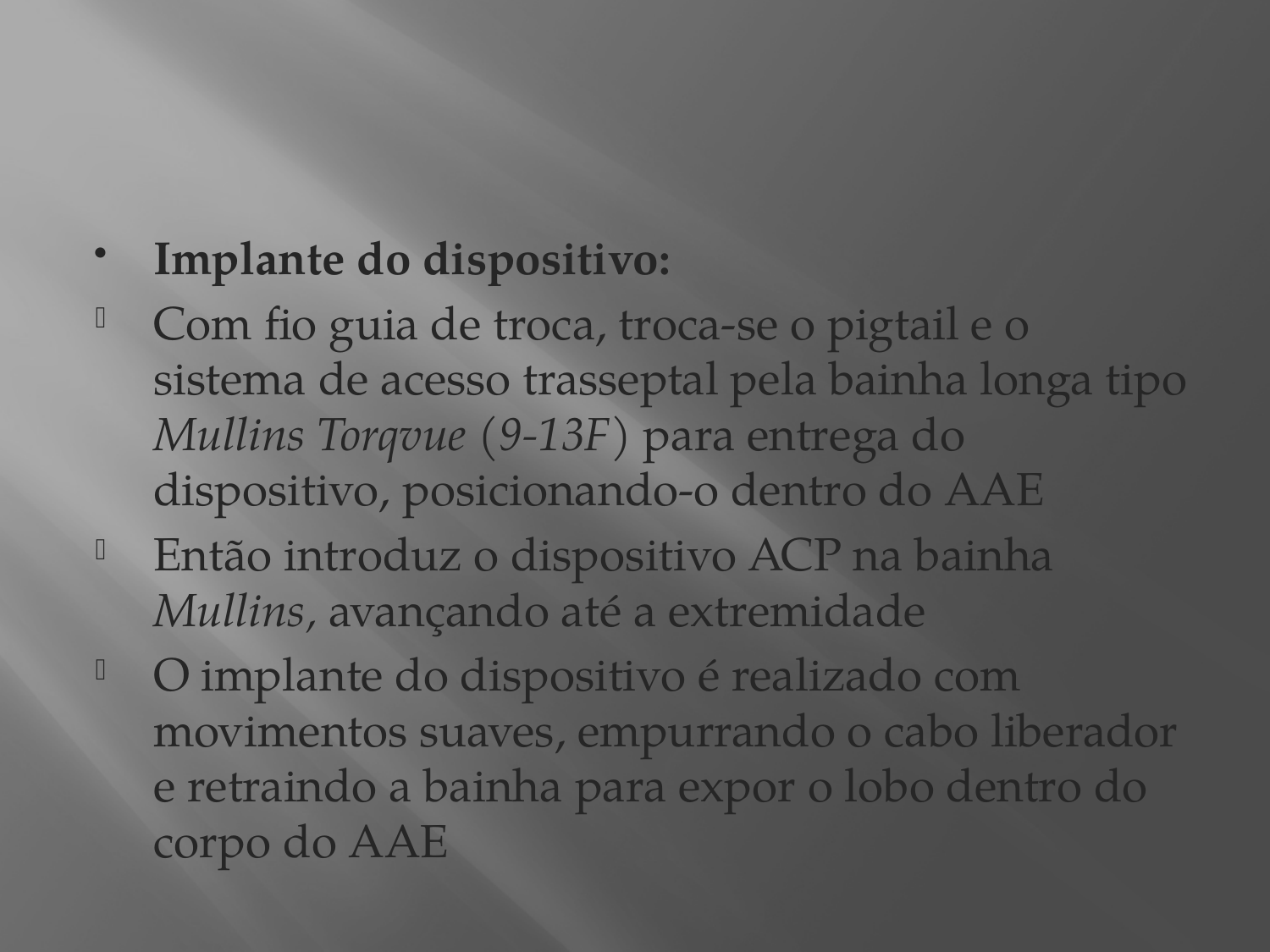

#
Implante do dispositivo:
Com fio guia de troca, troca-se o pigtail e o sistema de acesso trasseptal pela bainha longa tipo Mullins Torqvue (9-13F) para entrega do dispositivo, posicionando-o dentro do AAE
Então introduz o dispositivo ACP na bainha Mullins, avançando até a extremidade
O implante do dispositivo é realizado com movimentos suaves, empurrando o cabo liberador e retraindo a bainha para expor o lobo dentro do corpo do AAE